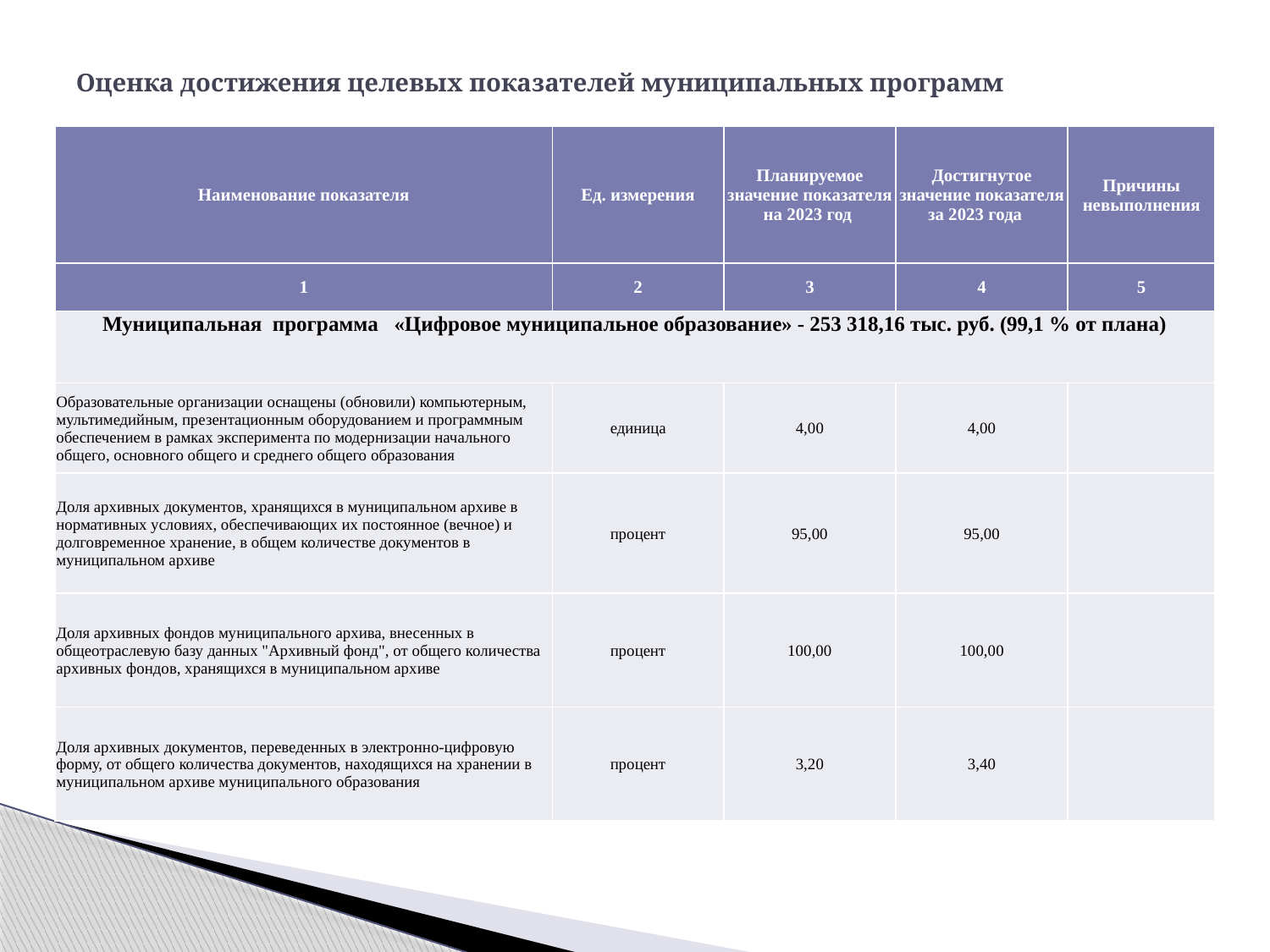

# Оценка достижения целевых показателей муниципальных программ
| Наименование показателя | Ед. измерения | Планируемое значение показателя на 2023 год | Достигнутое значение показателя за 2023 года | Причины невыполнения |
| --- | --- | --- | --- | --- |
| 1 | 2 | 3 | 4 | 5 |
| Муниципальная программа «Цифровое муниципальное образование» - 253 318,16 тыс. руб. (99,1 % от плана) |  |  |  |  |
| Образовательные организации оснащены (обновили) компьютерным, мультимедийным, презентационным оборудованием и программным обеспечением в рамках эксперимента по модернизации начального общего, основного общего и среднего общего образования | единица | 4,00 | 4,00 |  |
| Доля архивных документов, хранящихся в муниципальном архиве в нормативных условиях, обеспечивающих их постоянное (вечное) и долговременное хранение, в общем количестве документов в муниципальном архиве | процент | 95,00 | 95,00 |  |
| Доля архивных фондов муниципального архива, внесенных в общеотраслевую базу данных "Архивный фонд", от общего количества архивных фондов, хранящихся в муниципальном архиве | процент | 100,00 | 100,00 |  |
| Доля архивных документов, переведенных в электронно-цифровую форму, от общего количества документов, находящихся на хранении в муниципальном архиве муниципального образования | процент | 3,20 | 3,40 |  |